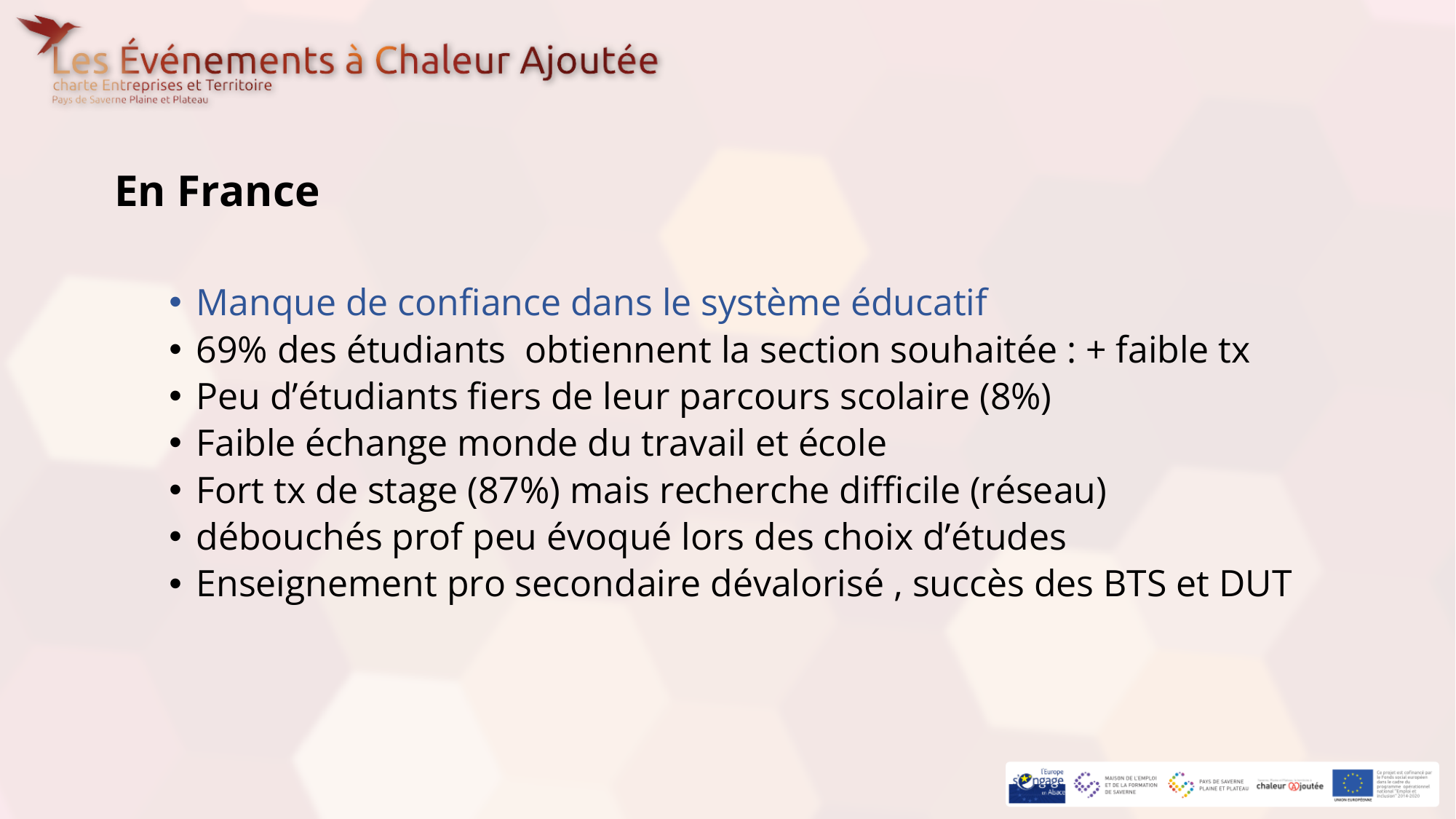

#
En France

Manque de confiance dans le système éducatif
69% des étudiants  obtiennent la section souhaitée : + faible tx
Peu d’étudiants fiers de leur parcours scolaire (8%)
Faible échange monde du travail et école
Fort tx de stage (87%) mais recherche difficile (réseau)
débouchés prof peu évoqué lors des choix d’études
Enseignement pro secondaire dévalorisé , succès des BTS et DUT